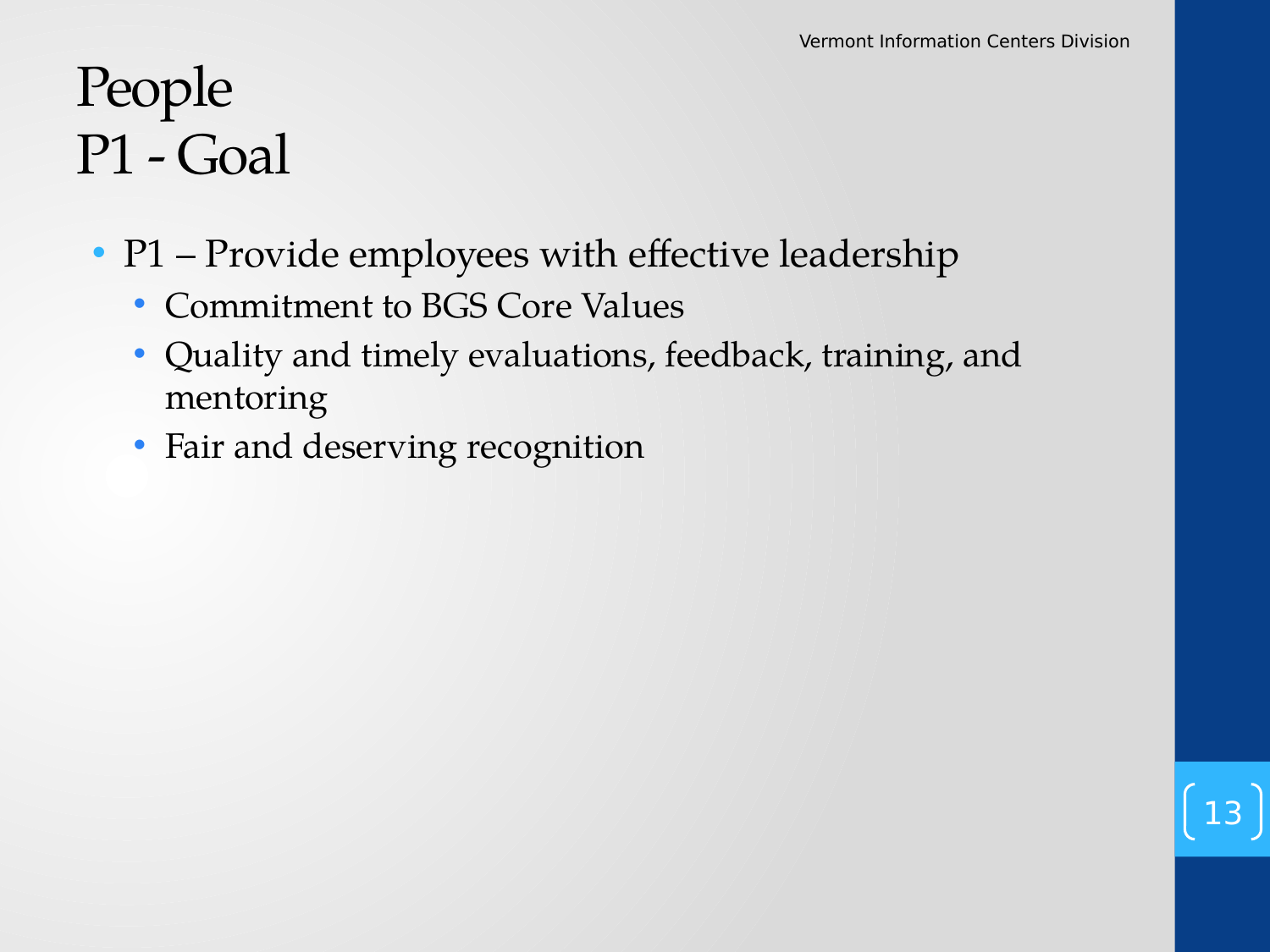

Vermont Information Centers Division
# People P1 - Goal
P1 – Provide employees with effective leadership
Commitment to BGS Core Values
Quality and timely evaluations, feedback, training, and mentoring
Fair and deserving recognition
13